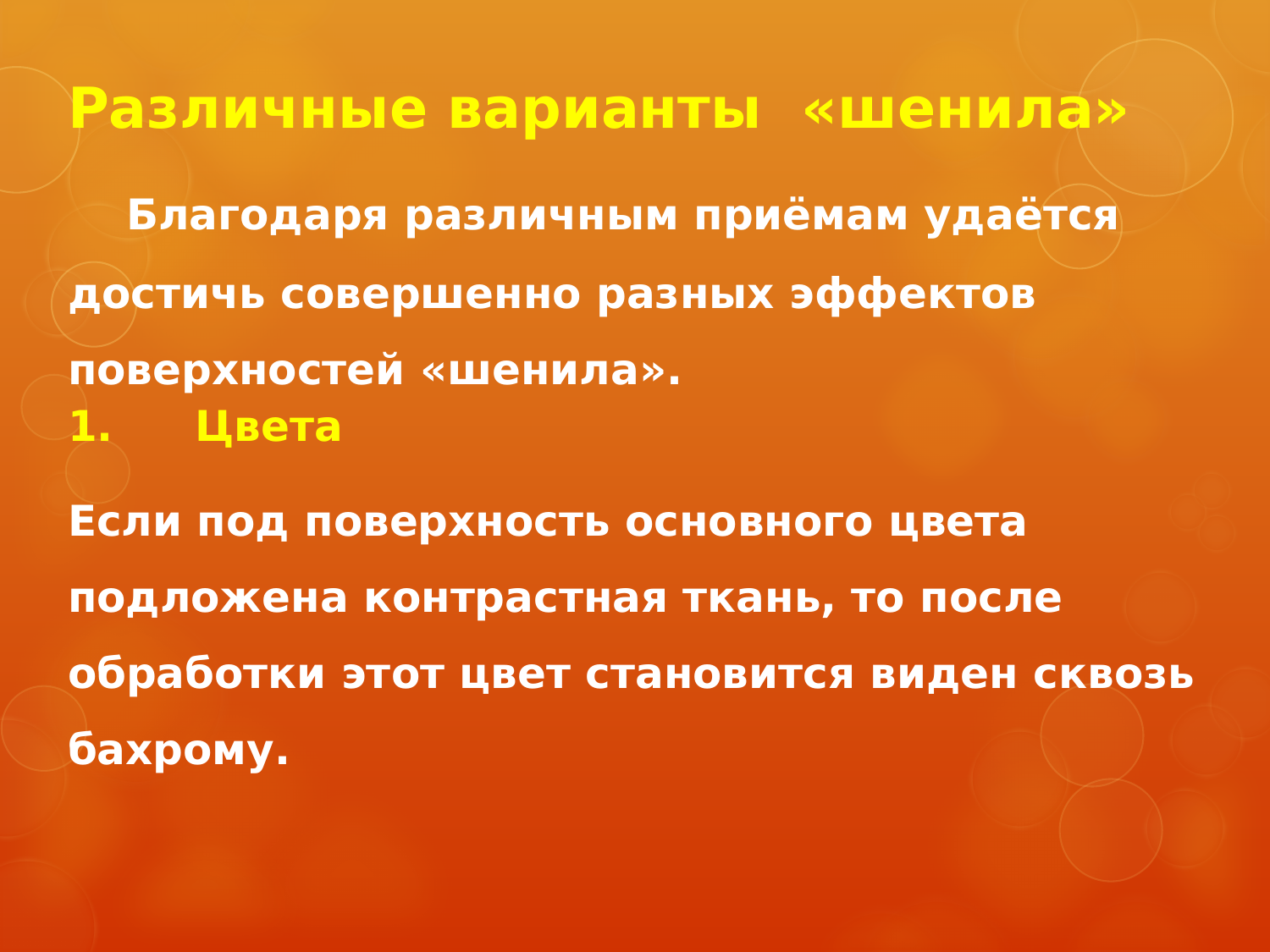

# Различные варианты  «шенила» Благодаря различным приёмам удаётся достичь совершенно разных эффектов поверхностей «шенила».
1.	Цвета
Если под поверхность основного цвета подложена контрастная ткань, то после обработки этот цвет становится виден сквозь бахрому.